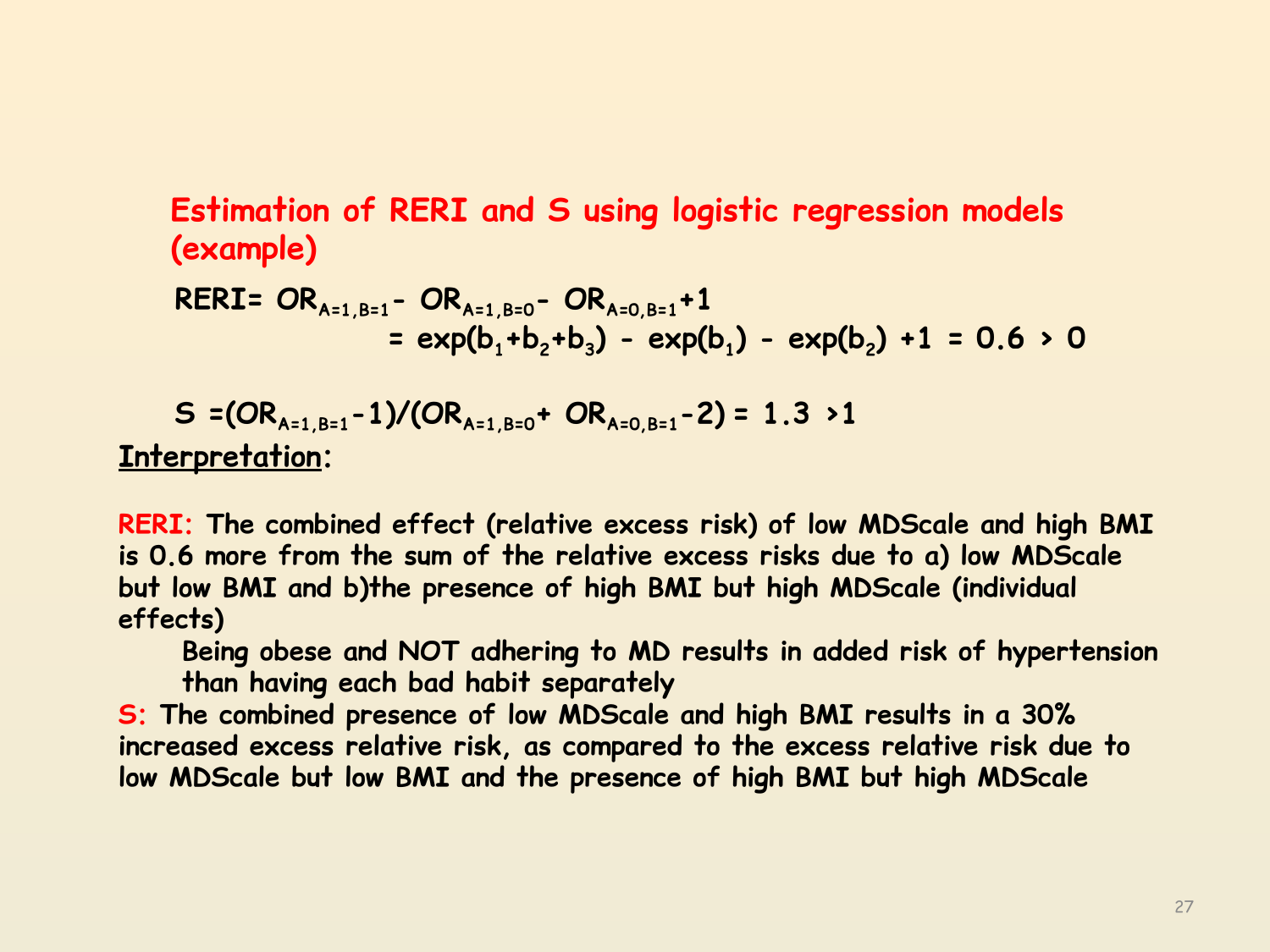

Estimation of RERI and S using logistic regression models (example)
RERI= ORA=1,B=1- ORA=1,B=0- ORA=0,B=1+1
                 = exp(b1+b2+b3) - exp(b1) - exp(b2) +1 = 0.6 > 0

S =(ΟRA=1,B=1-1)/(ΟRA=1,B=0+ ΟRA=0,B=1-2) = 1.3 >1
Interpretation:

RERI: The combined effect (relative excess risk) of low MDScale and high BMI is 0.6 more from the sum of the relative excess risks due to a) low MDScale but low BMI and b)the presence of high BMI but high MDScale (individual effects)
Being obese and NOT adhering to MD results in added risk of hypertension than having each bad habit separately
S: The combined presence of low MDScale and high BMI results in a 30% increased excess relative risk, as compared to the excess relative risk due to low MDScale but low BMI and the presence of high BMI but high MDScale
27